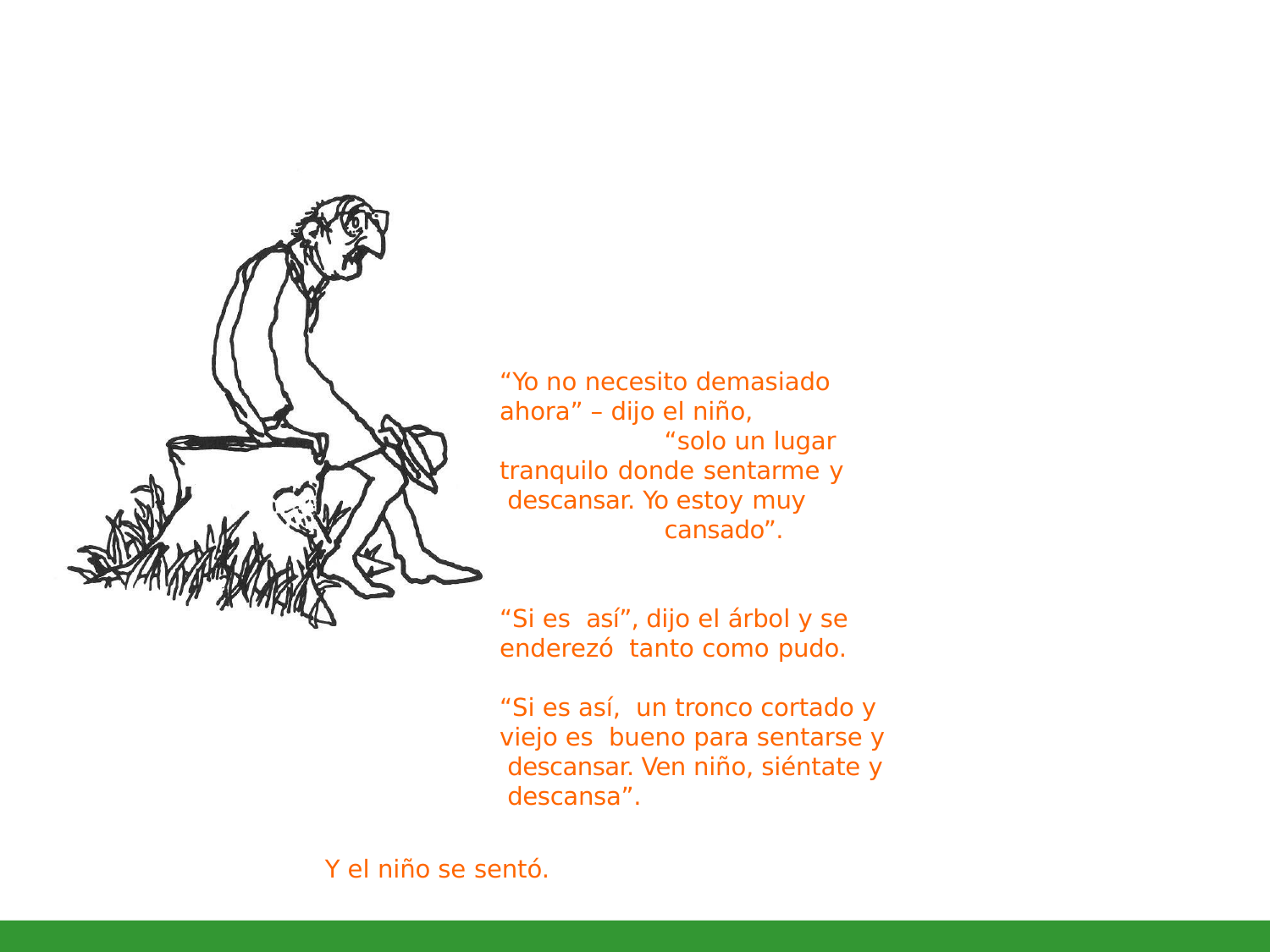

“Yo no necesito demasiado
ahora” – dijo el niño,
“solo un lugar  tranquilo donde sentarme y  descansar. Yo estoy muy
cansado”.		“Si es  así”, dijo el árbol y se enderezó  tanto como pudo.	“Si es así,  un tronco cortado y viejo es  bueno para sentarse y  descansar. Ven niño, siéntate y  descansa”.

Y el niño se sentó.